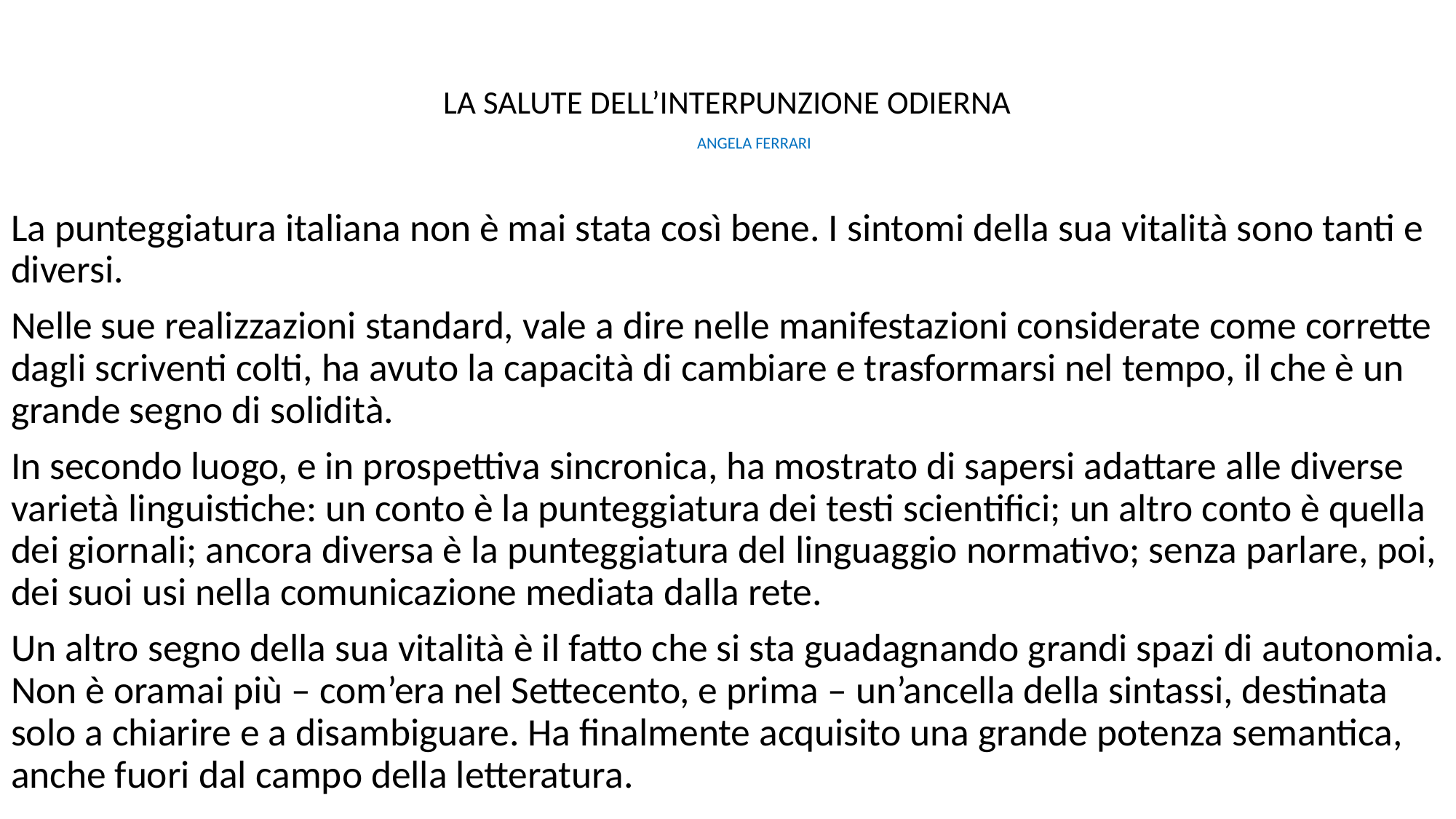

# LA SALUTE DELL’INTERPUNZIONE ODIERNA ANGELA FERRARI
La punteggiatura italiana non è mai stata così bene. I sintomi della sua vitalità sono tanti e diversi.
Nelle sue realizzazioni standard, vale a dire nelle manifestazioni considerate come corrette dagli scriventi colti, ha avuto la capacità di cambiare e trasformarsi nel tempo, il che è un grande segno di solidità.
In secondo luogo, e in prospettiva sincronica, ha mostrato di sapersi adattare alle diverse varietà linguistiche: un conto è la punteggiatura dei testi scientifici; un altro conto è quella dei giornali; ancora diversa è la punteggiatura del linguaggio normativo; senza parlare, poi, dei suoi usi nella comunicazione mediata dalla rete.
Un altro segno della sua vitalità è il fatto che si sta guadagnando grandi spazi di autonomia. Non è oramai più – com’era nel Settecento, e prima – un’ancella della sintassi, destinata solo a chiarire e a disambiguare. Ha finalmente acquisito una grande potenza semantica, anche fuori dal campo della letteratura.